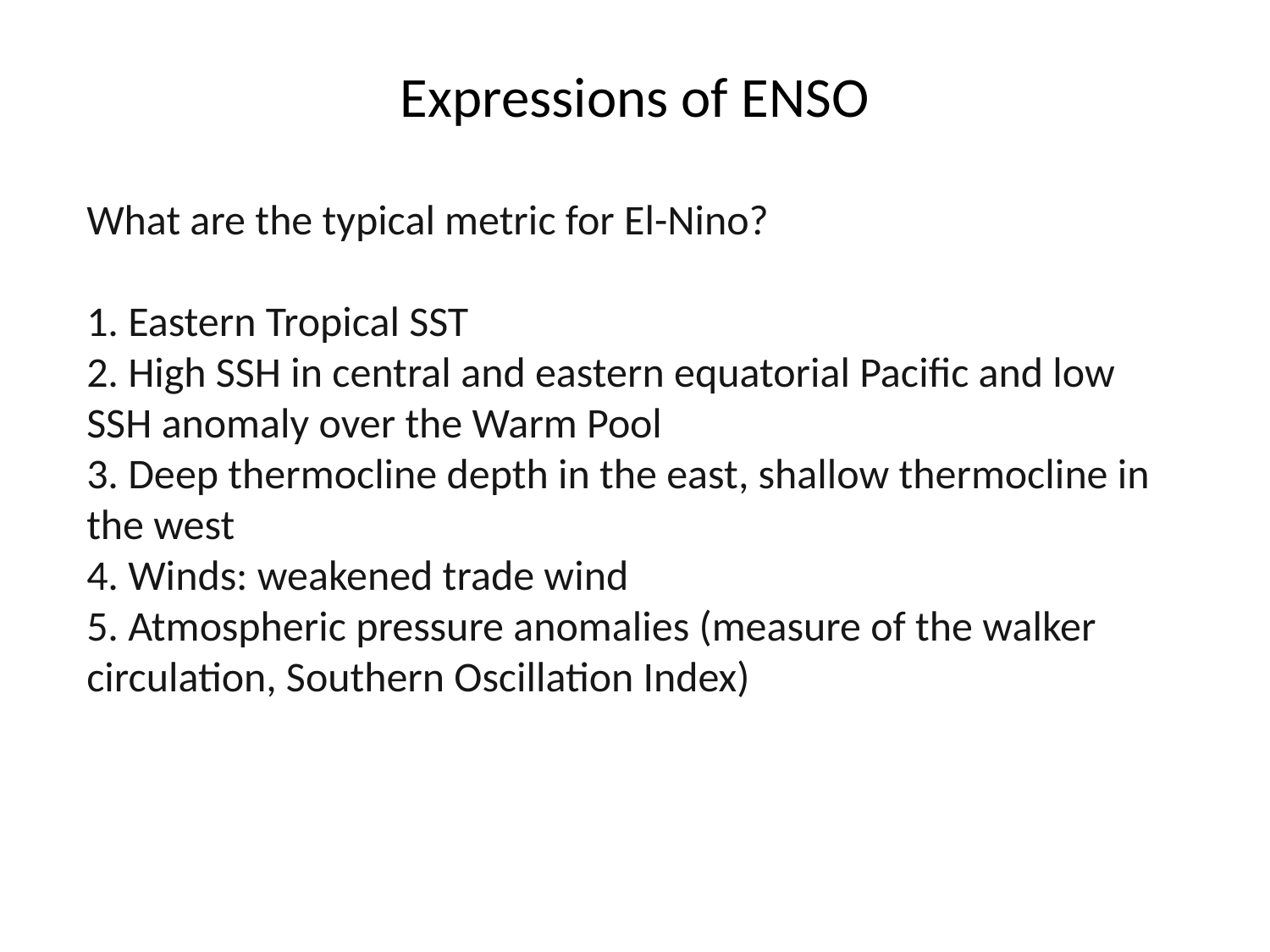

# Expressions of ENSO
What are the typical metric for El-Nino?

1. Eastern Tropical SST
2. High SSH in central and eastern equatorial Pacific and low SSH anomaly over the Warm Pool
3. Deep thermocline depth in the east, shallow thermocline in the west
4. Winds: weakened trade wind
5. Atmospheric pressure anomalies (measure of the walker circulation, Southern Oscillation Index)